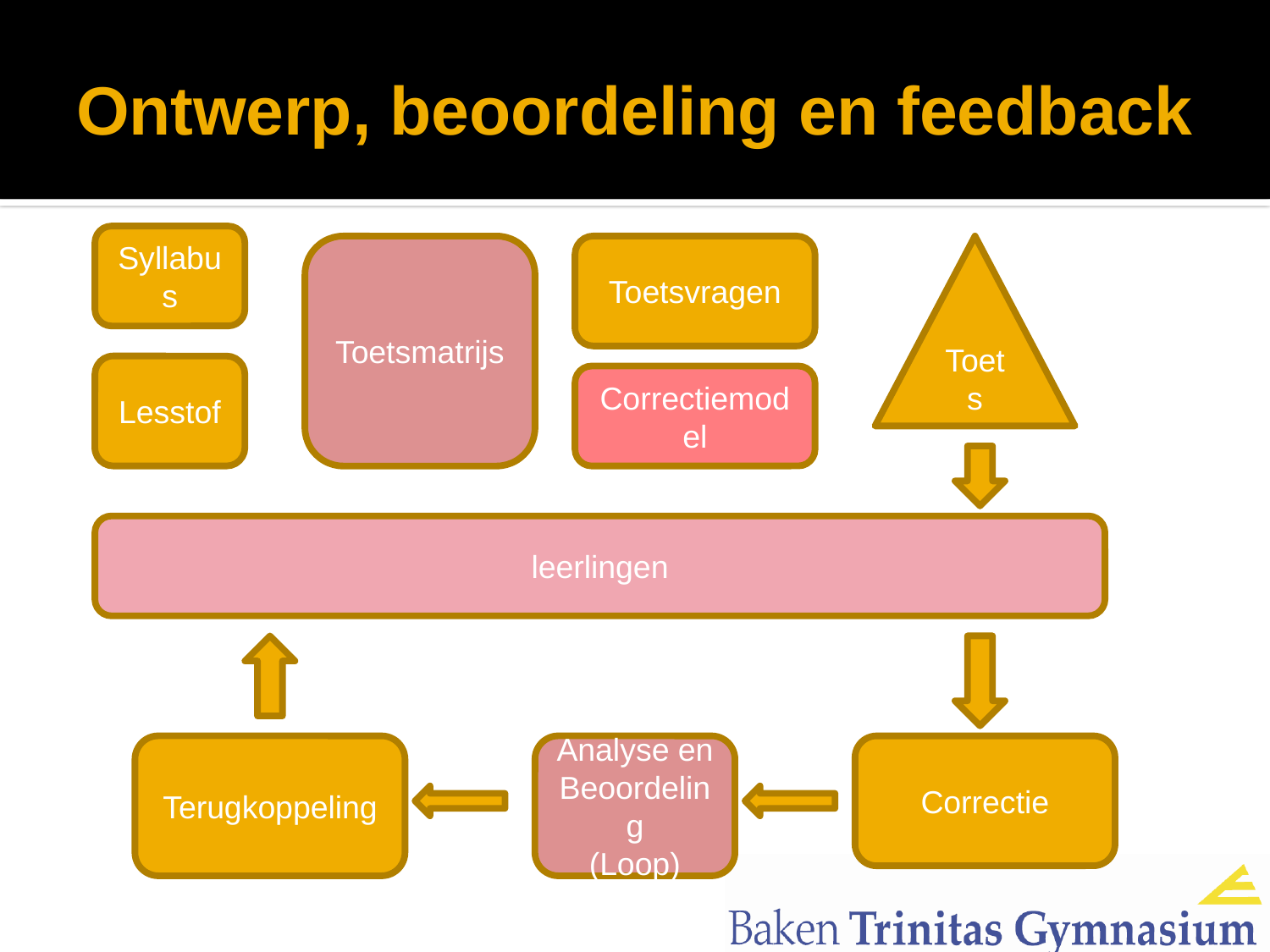

# Ontwerp, beoordeling en feedback
Syllabus
Toetsmatrijs
Toetsvragen
Toets
Lesstof
Correctiemodel

leerlingen

Terugkoppeling
Analyse en
Beoordeling
(Loop)
Correctie